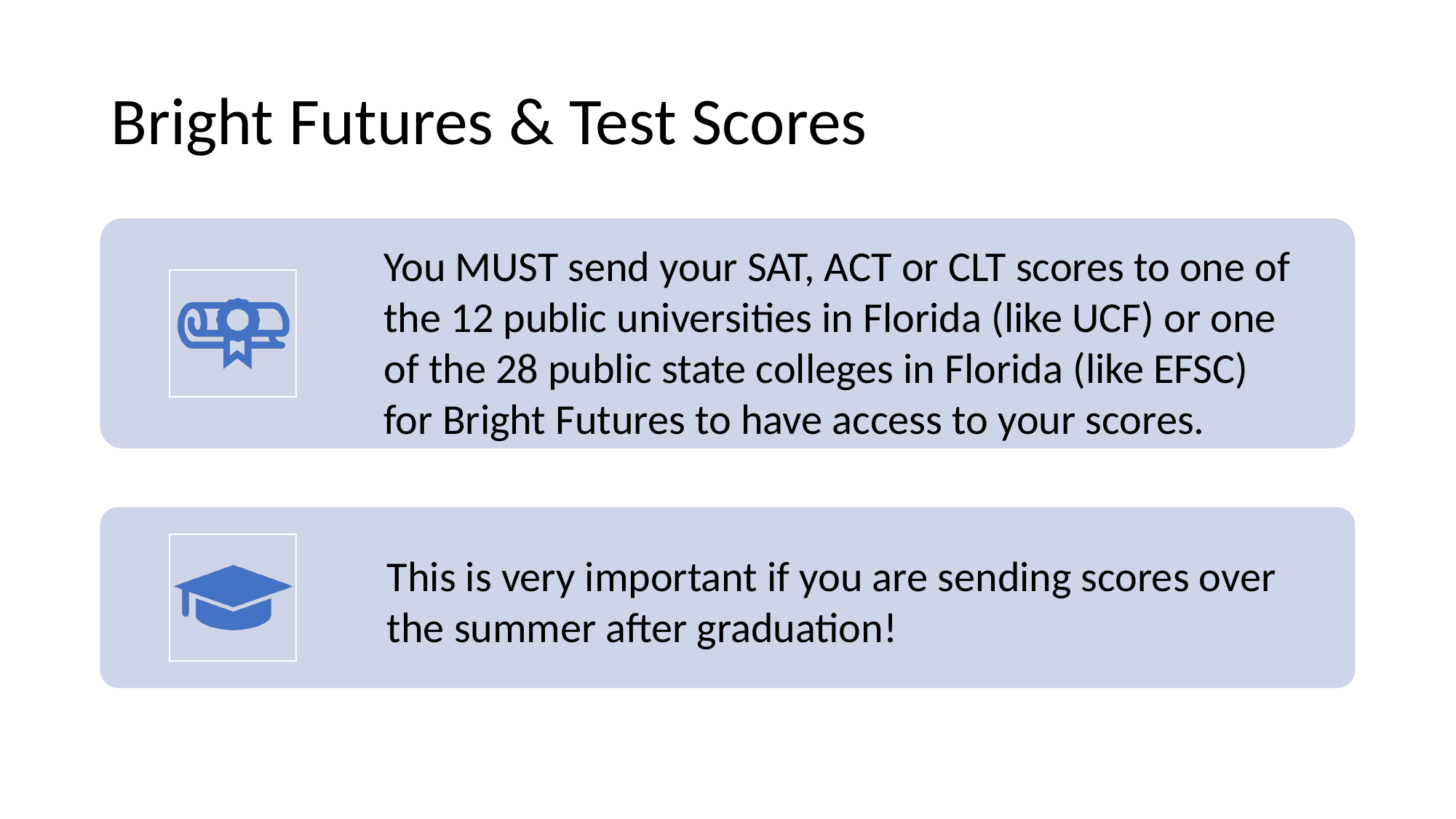

# Bright Futures & Test Scores
You MUST send your SAT, ACT or CLT scores to one of the 12 public universities in Florida (like UCF) or one of the 28 public state colleges in Florida (like EFSC) for Bright Futures to have access to your scores.
This is very important if you are sending scores over the summer after graduation!